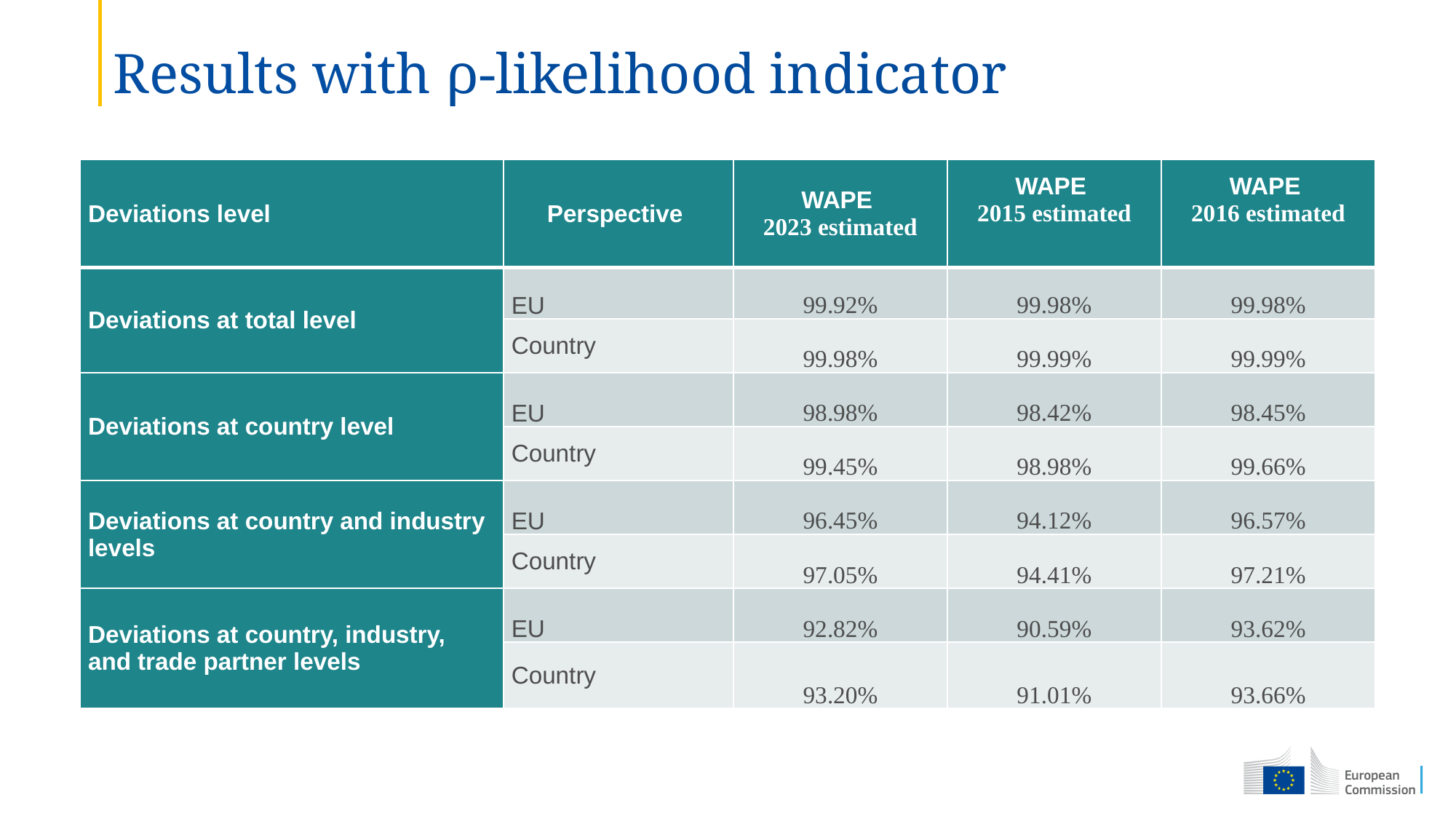

# Results with ρ-likelihood indicator
| Deviations level | Perspective | WAPE 2023 estimated | WAPE 2015 estimated | WAPE 2016 estimated |
| --- | --- | --- | --- | --- |
| Deviations at total level | EU | 99.92% | 99.98% | 99.98% |
|  | Country | 99.98% | 99.99% | 99.99% |
| Deviations at country level | EU | 98.98% | 98.42% | 98.45% |
|  | Country | 99.45% | 98.98% | 99.66% |
| Deviations at country and industry levels | EU | 96.45% | 94.12% | 96.57% |
|  | Country | 97.05% | 94.41% | 97.21% |
| Deviations at country, industry, and trade partner levels | EU | 92.82% | 90.59% | 93.62% |
|  | Country | 93.20% | 91.01% | 93.66% |